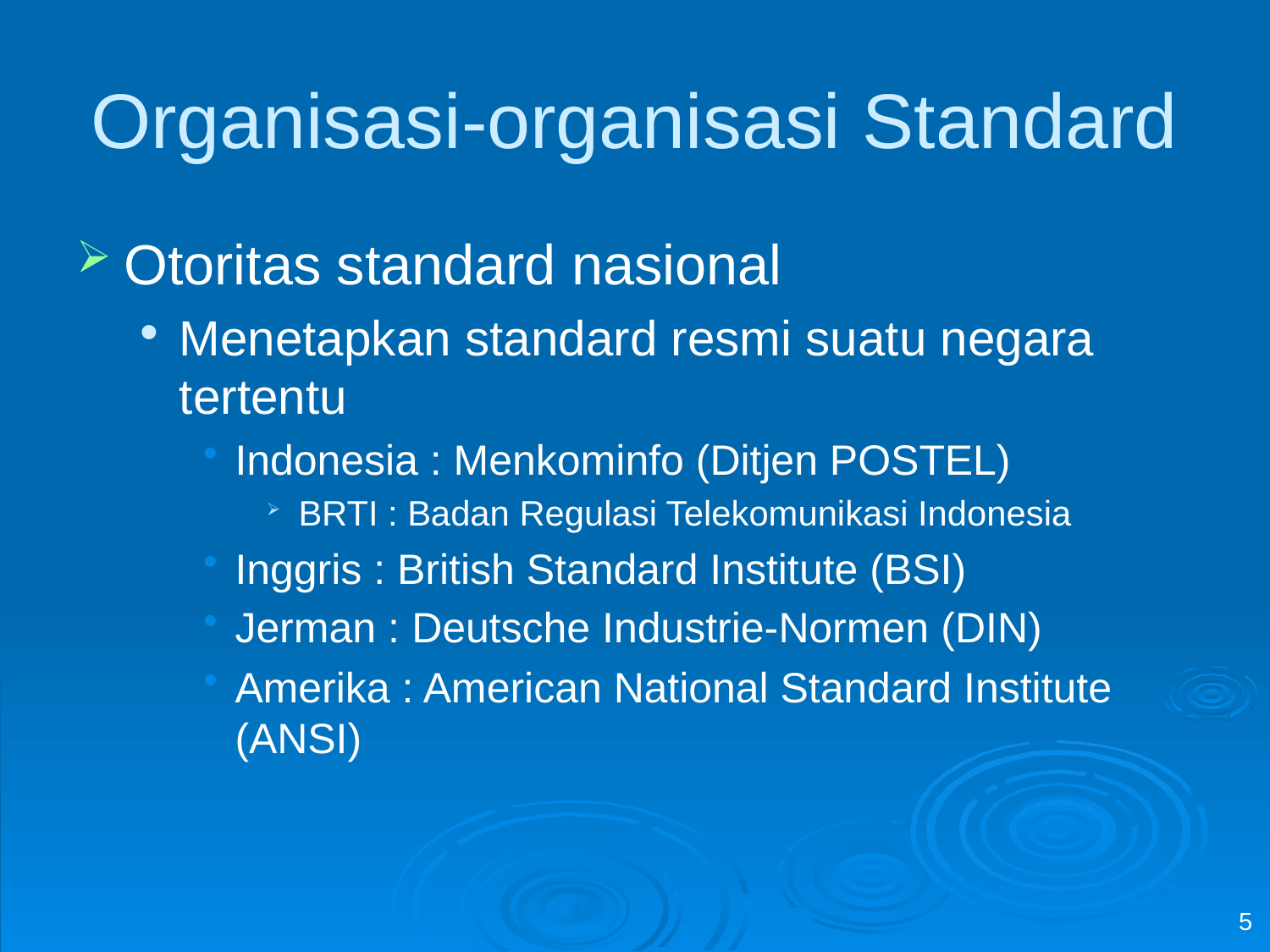

# Organisasi-organisasi Standard
Otoritas standard nasional
Menetapkan standard resmi suatu negara tertentu
Indonesia : Menkominfo (Ditjen POSTEL)
BRTI : Badan Regulasi Telekomunikasi Indonesia
Inggris : British Standard Institute (BSI)
Jerman : Deutsche Industrie-Normen (DIN)
Amerika : American National Standard Institute (ANSI)
5